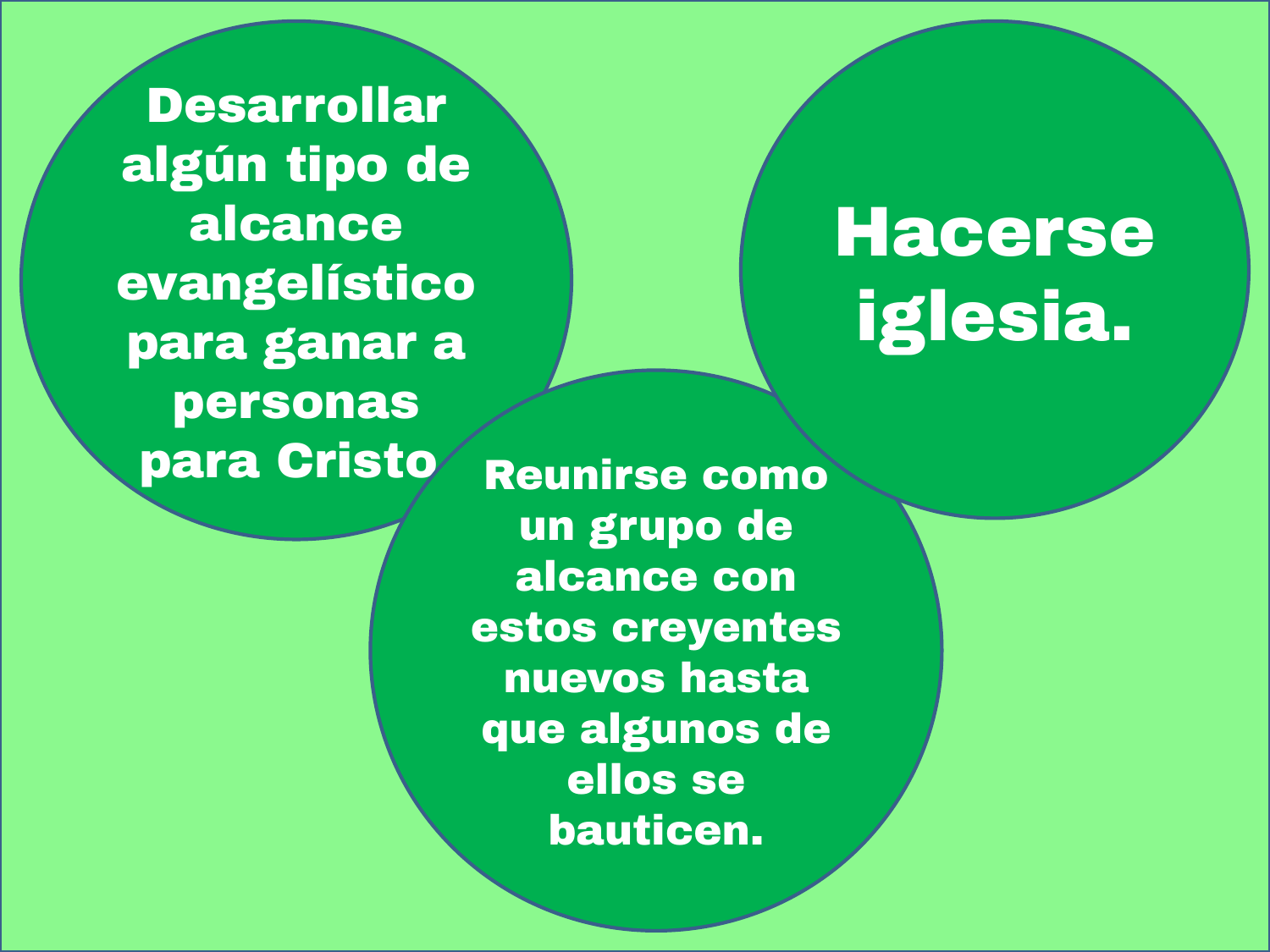

Desarrollar algún tipo de alcance evangelístico para ganar a personas para Cristo.
Hacerse iglesia.
Reunirse como un grupo de alcance con estos creyentes nuevos hasta que algunos de ellos se bauticen.